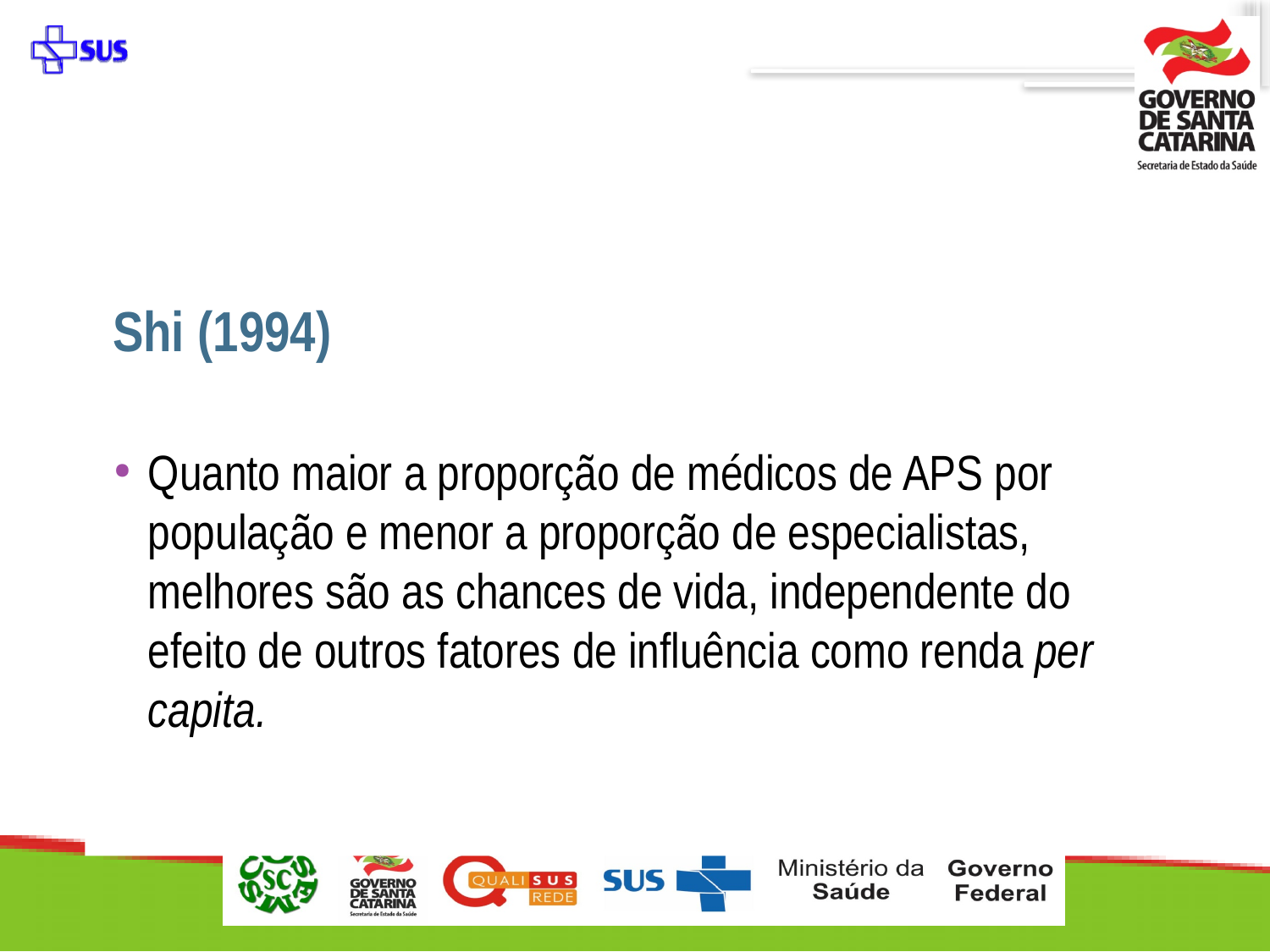

Shi (1994)

Quanto maior a proporção de médicos de APS por população e menor a proporção de especialistas, melhores são as chances de vida, independente do efeito de outros fatores de influência como renda per capita.